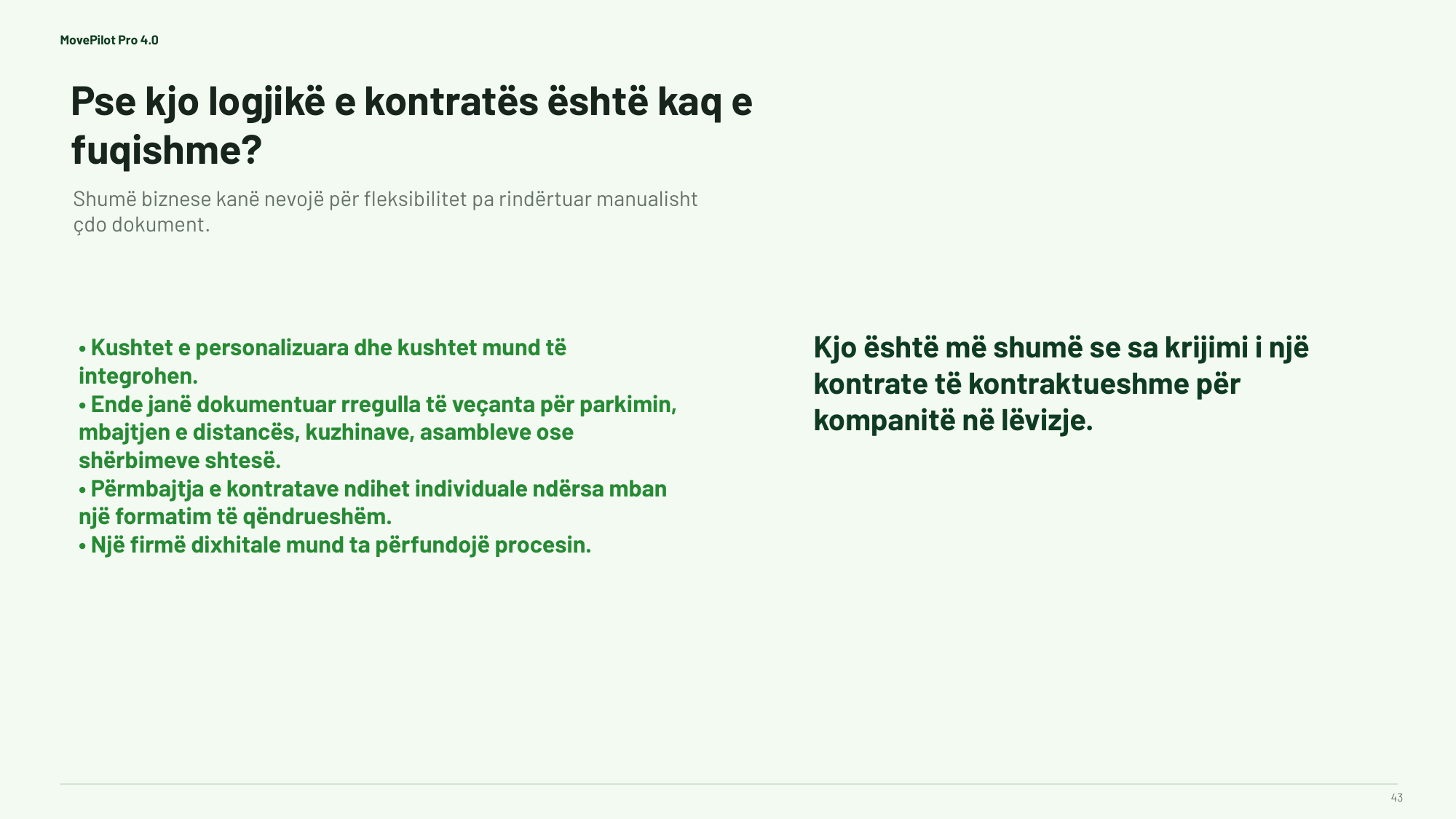

MovePilot Pro 4.0
Pse kjo logjikë e kontratës është kaq e fuqishme?
Kjo është më shumë se sa krijimi i një kontrate të kontraktueshme për kompanitë në lëvizje.
Shumë biznese kanë nevojë për fleksibilitet pa rindërtuar manualisht çdo dokument.
• Kushtet e personalizuara dhe kushtet mund të integrohen.
• Ende janë dokumentuar rregulla të veçanta për parkimin, mbajtjen e distancës, kuzhinave, asambleve ose shërbimeve shtesë.
• Përmbajtja e kontratave ndihet individuale ndërsa mban një formatim të qëndrueshëm.
• Një firmë dixhitale mund ta përfundojë procesin.

43